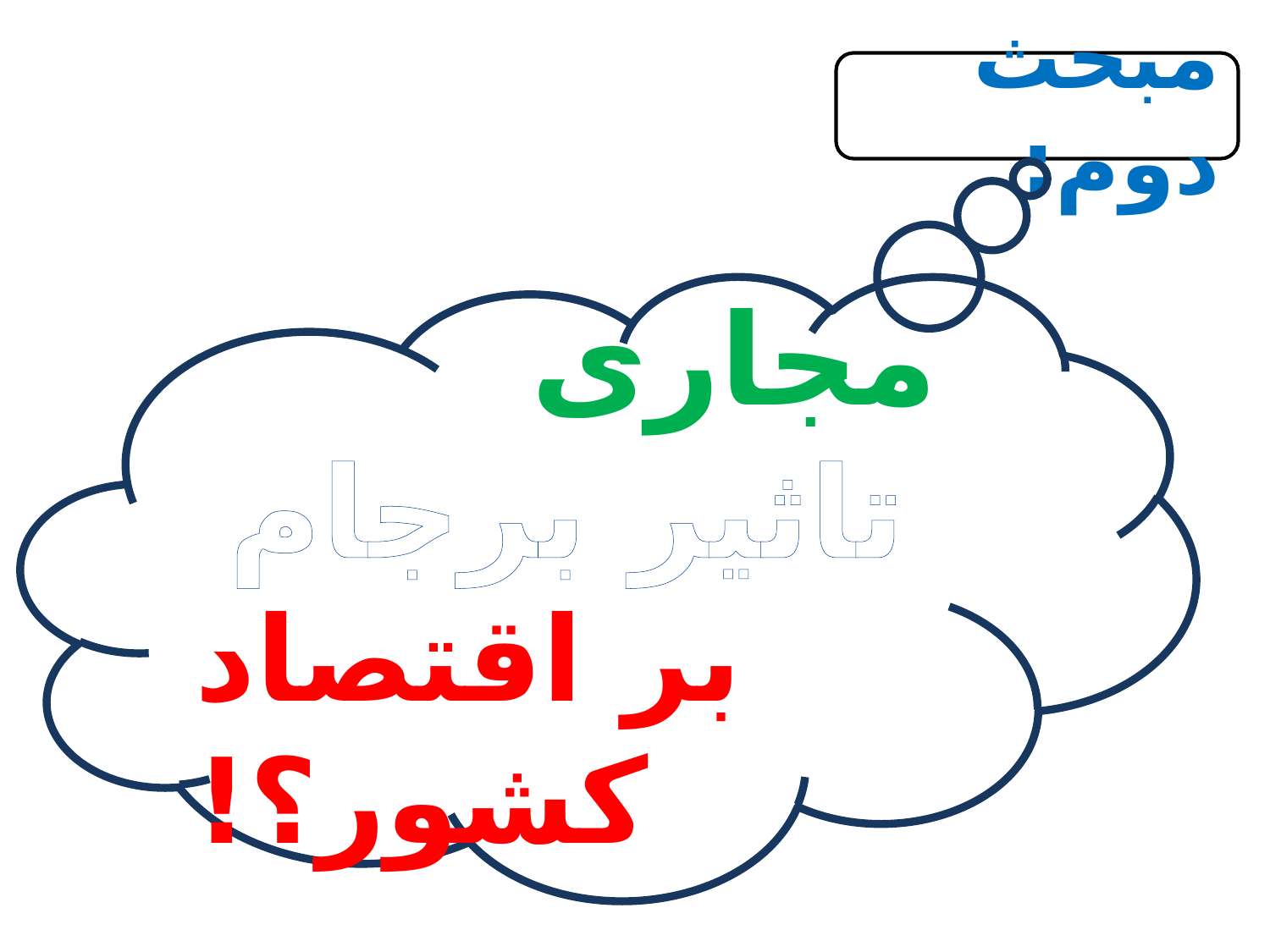

مبحث دوم:
مجاری
تاثیر برجام
 بر اقتصاد کشور؟!